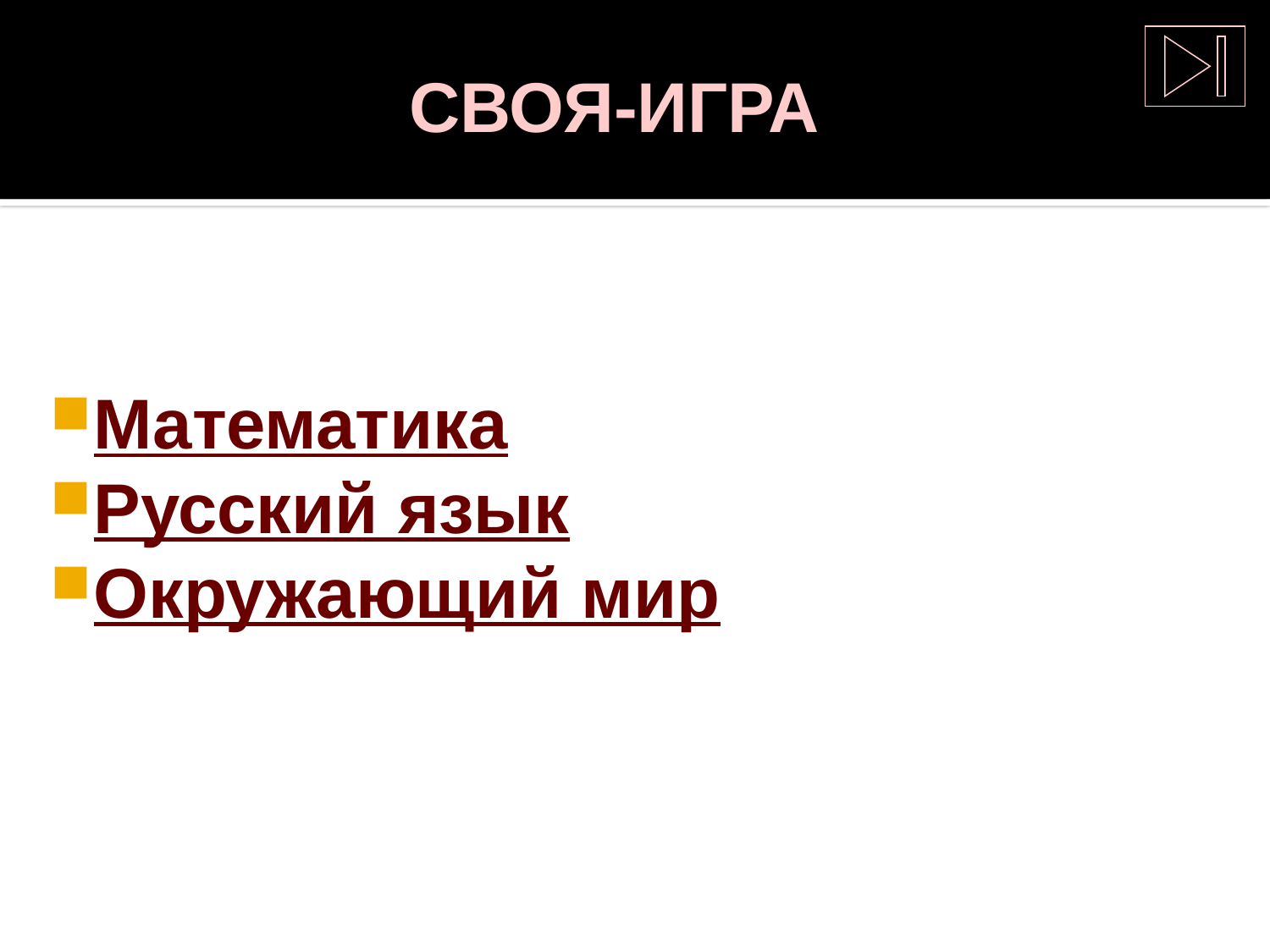

# СВОЯ-ИГРА

Математика
Русский язык
Окружающий мир